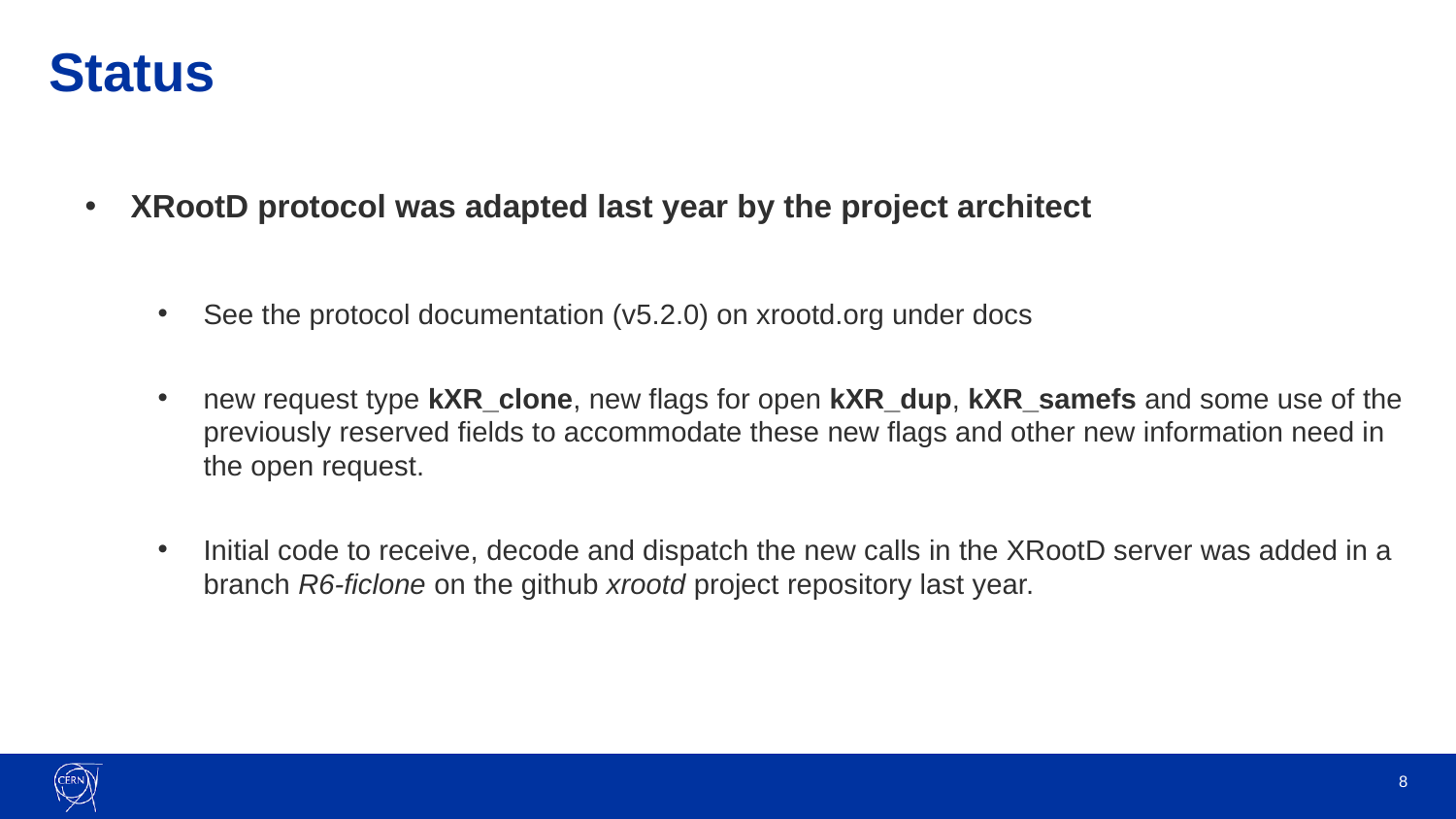

# Status
XRootD protocol was adapted last year by the project architect

See the protocol documentation (v5.2.0) on xrootd.org under docs

new request type kXR_clone, new flags for open kXR_dup, kXR_samefs and some use of the previously reserved fields to accommodate these new flags and other new information need in the open request.

Initial code to receive, decode and dispatch the new calls in the XRootD server was added in a branch R6-ficlone on the github xrootd project repository last year.
8